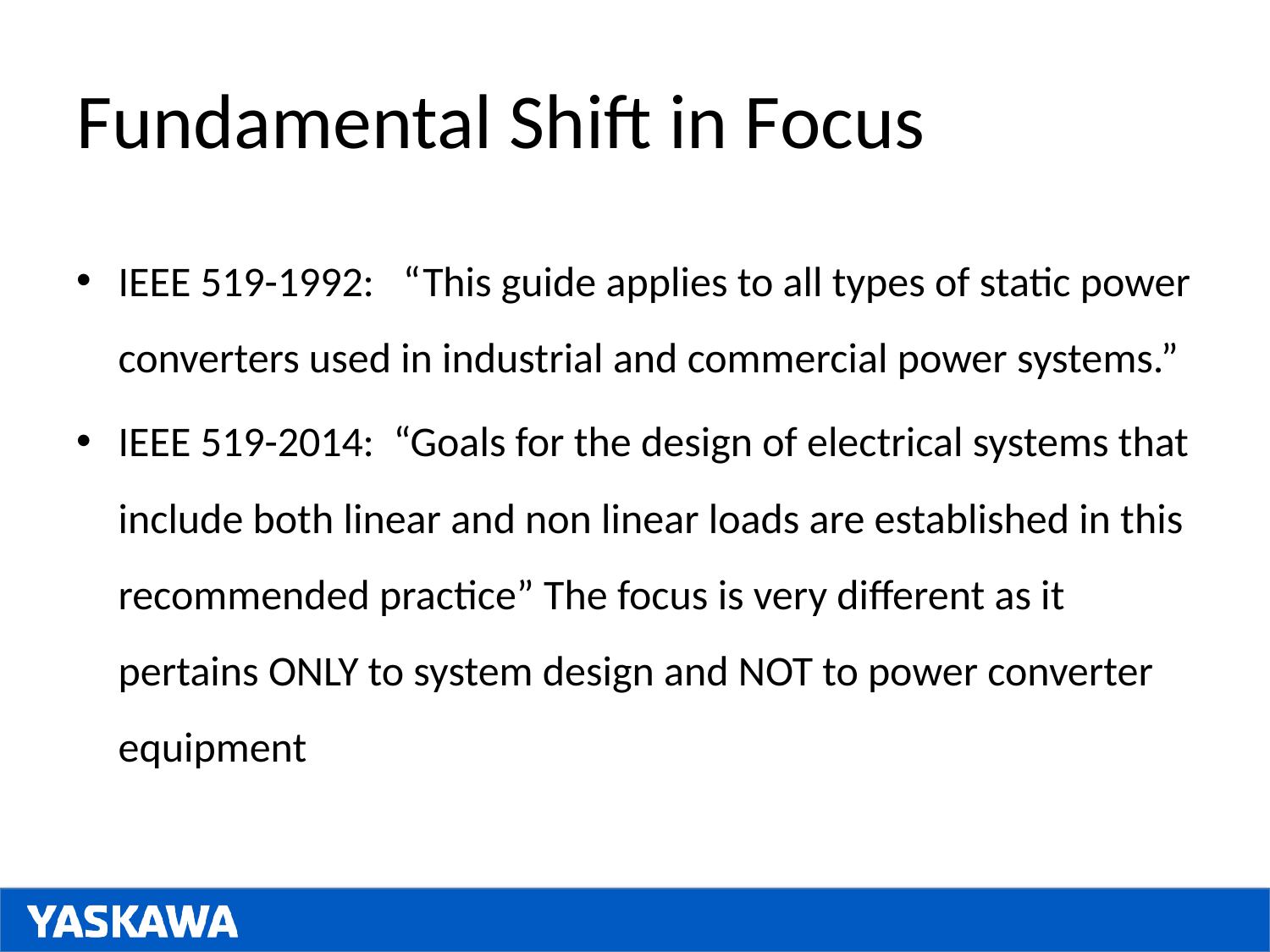

# Fundamental Shift in Focus
IEEE 519-1992:   “This guide applies to all types of static power converters used in industrial and commercial power systems.”
IEEE 519-2014:  “Goals for the design of electrical systems that include both linear and non linear loads are established in this recommended practice” The focus is very different as it pertains ONLY to system design and NOT to power converter equipment